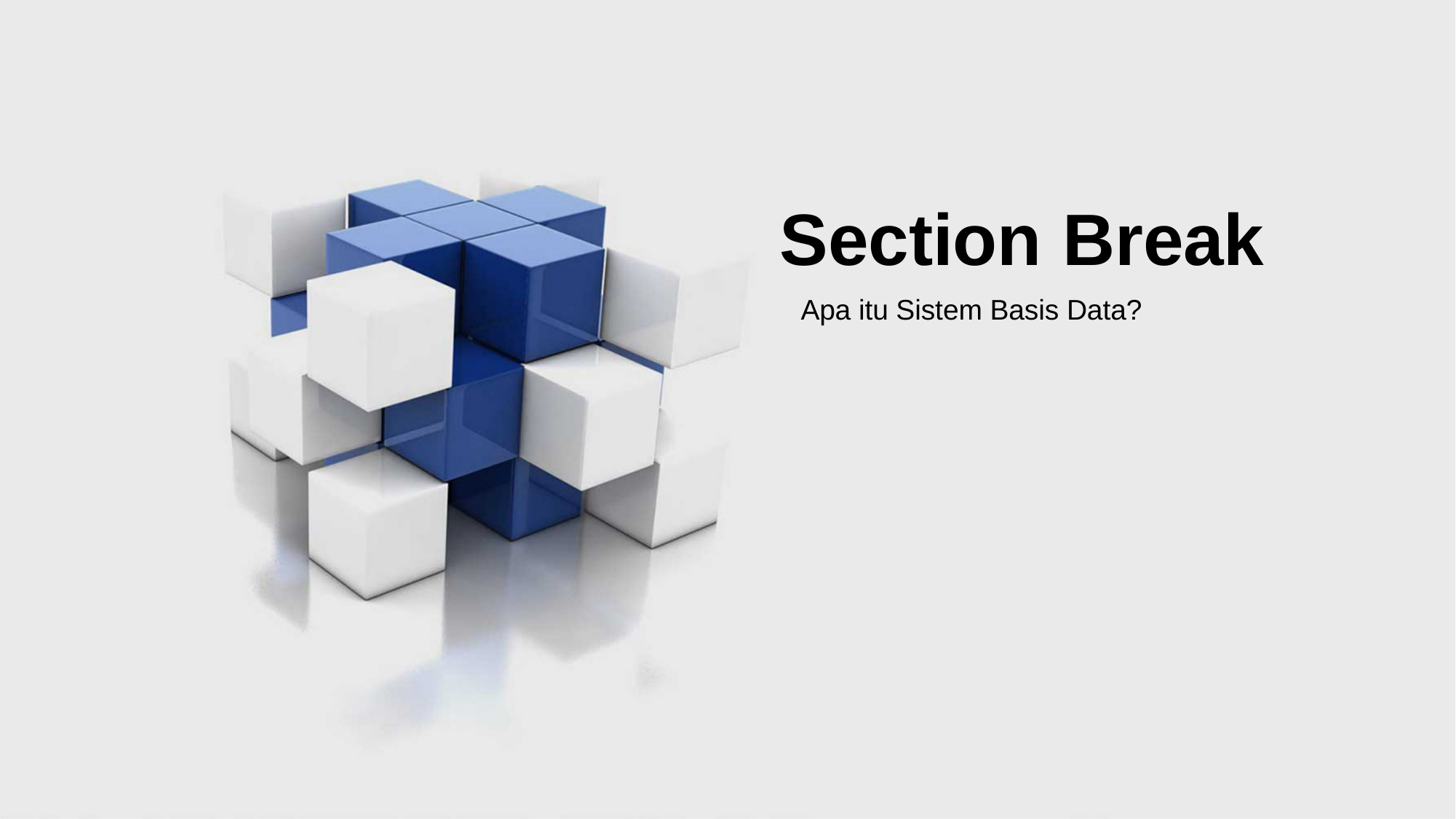

Section Break
Apa itu Sistem Basis Data?